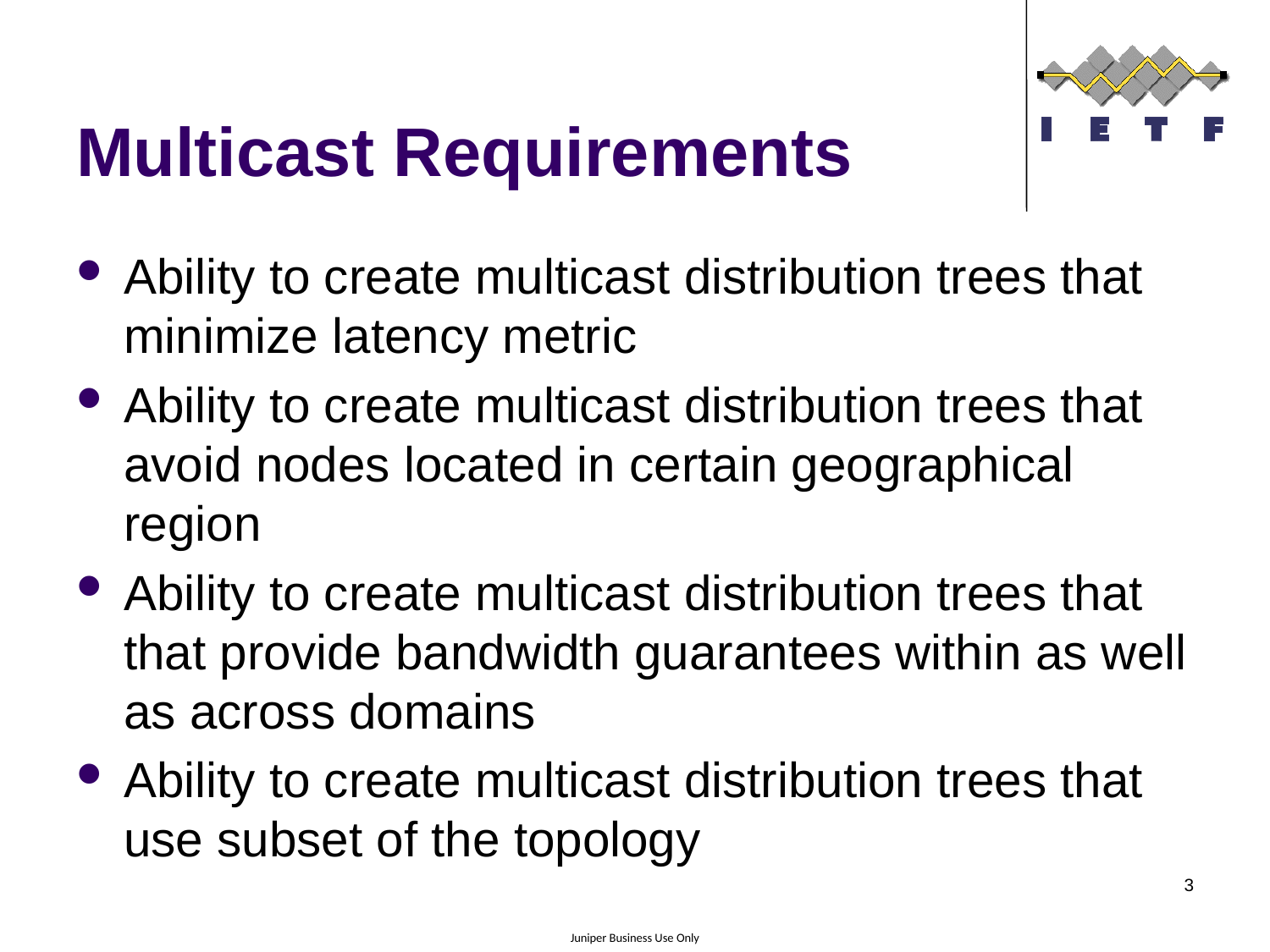

# Multicast Requirements
Ability to create multicast distribution trees that minimize latency metric
Ability to create multicast distribution trees that avoid nodes located in certain geographical region
Ability to create multicast distribution trees that that provide bandwidth guarantees within as well as across domains
Ability to create multicast distribution trees that use subset of the topology
3